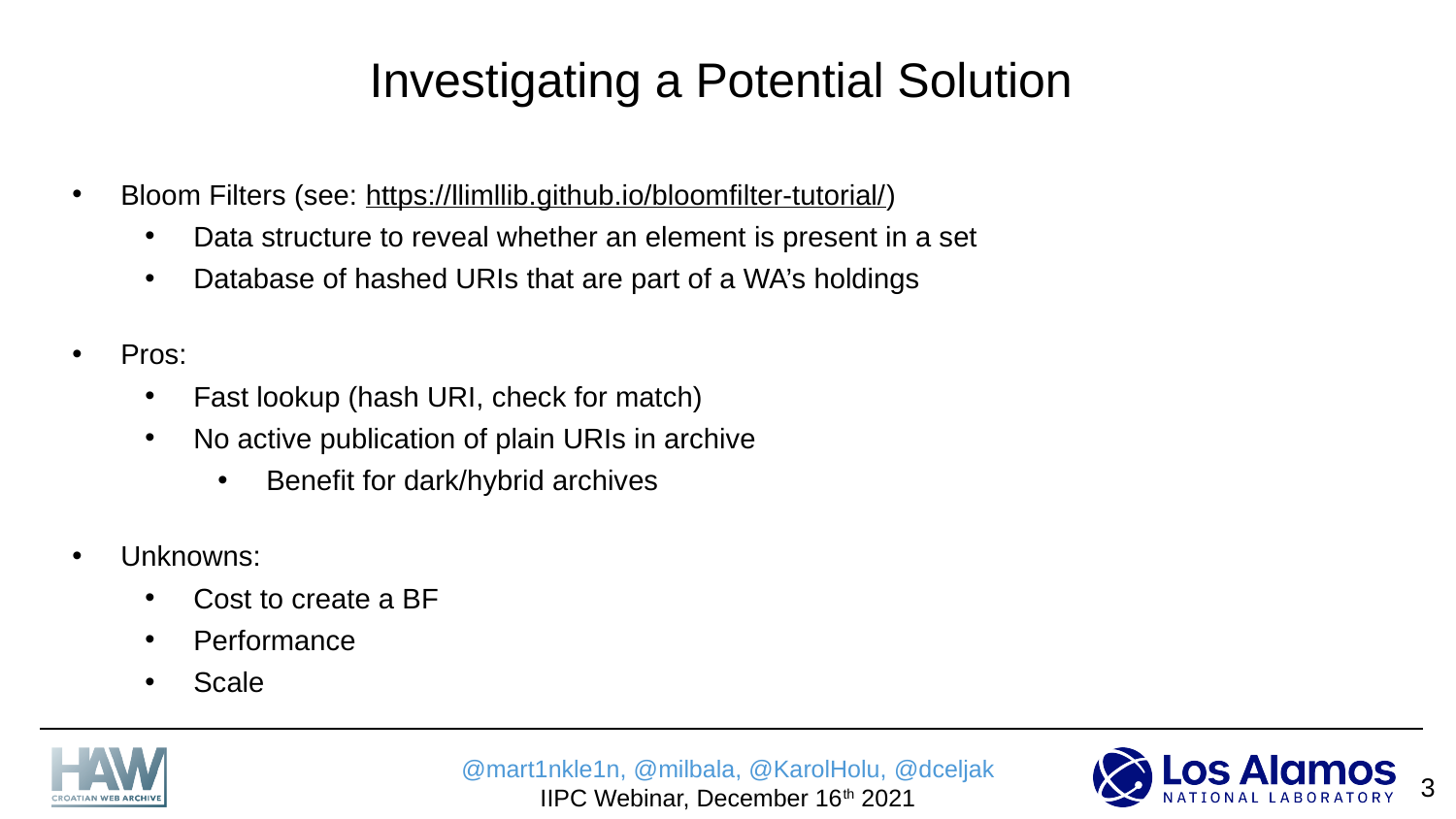

# Investigating a Potential Solution
Bloom Filters (see: https://llimllib.github.io/bloomfilter-tutorial/)
Data structure to reveal whether an element is present in a set
Database of hashed URIs that are part of a WA’s holdings
Pros:
Fast lookup (hash URI, check for match)
No active publication of plain URIs in archive
Benefit for dark/hybrid archives
Unknowns:
Cost to create a BF
Performance
Scale
3